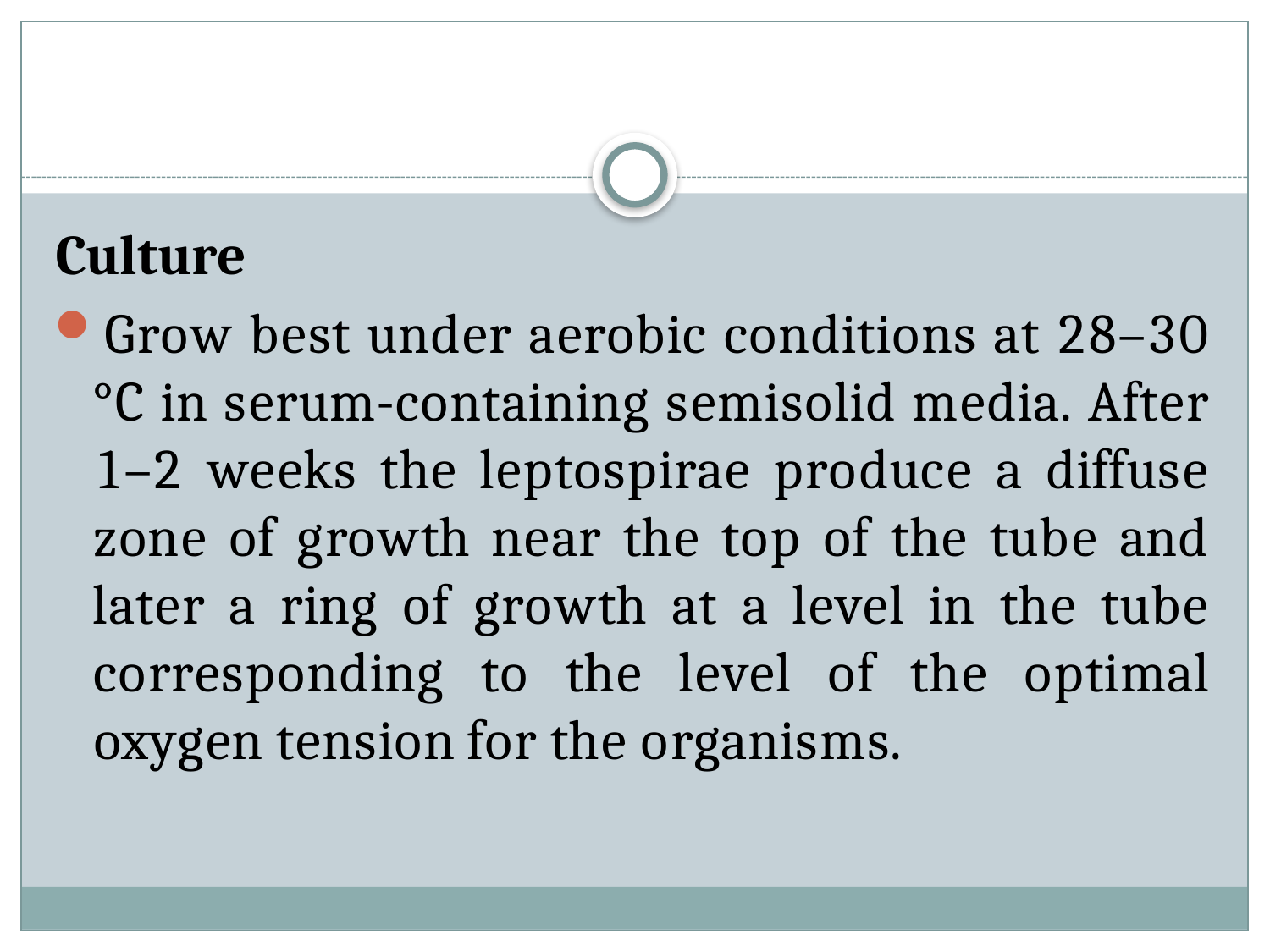

#
Culture
Grow best under aerobic conditions at 28–30 °C in serum-containing semisolid media. After 1–2 weeks the leptospirae produce a diffuse zone of growth near the top of the tube and later a ring of growth at a level in the tube corresponding to the level of the optimal oxygen tension for the organisms.